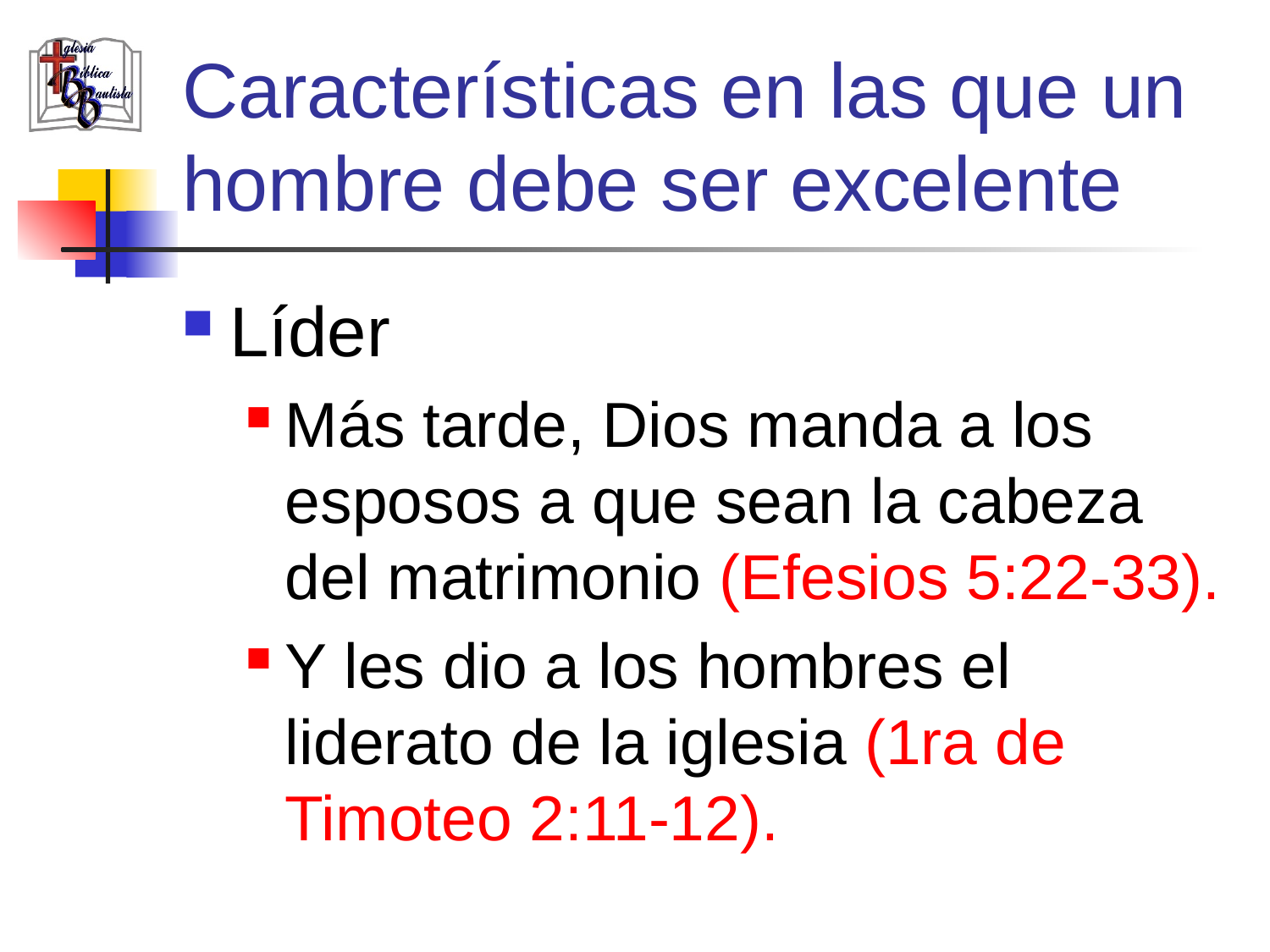

# Características en las que un hombre debe ser excelente
Líder
Más tarde, Dios manda a los esposos a que sean la cabeza del matrimonio (Efesios 5:22-33).
Y les dio a los hombres el liderato de la iglesia (1ra de Timoteo 2:11-12).